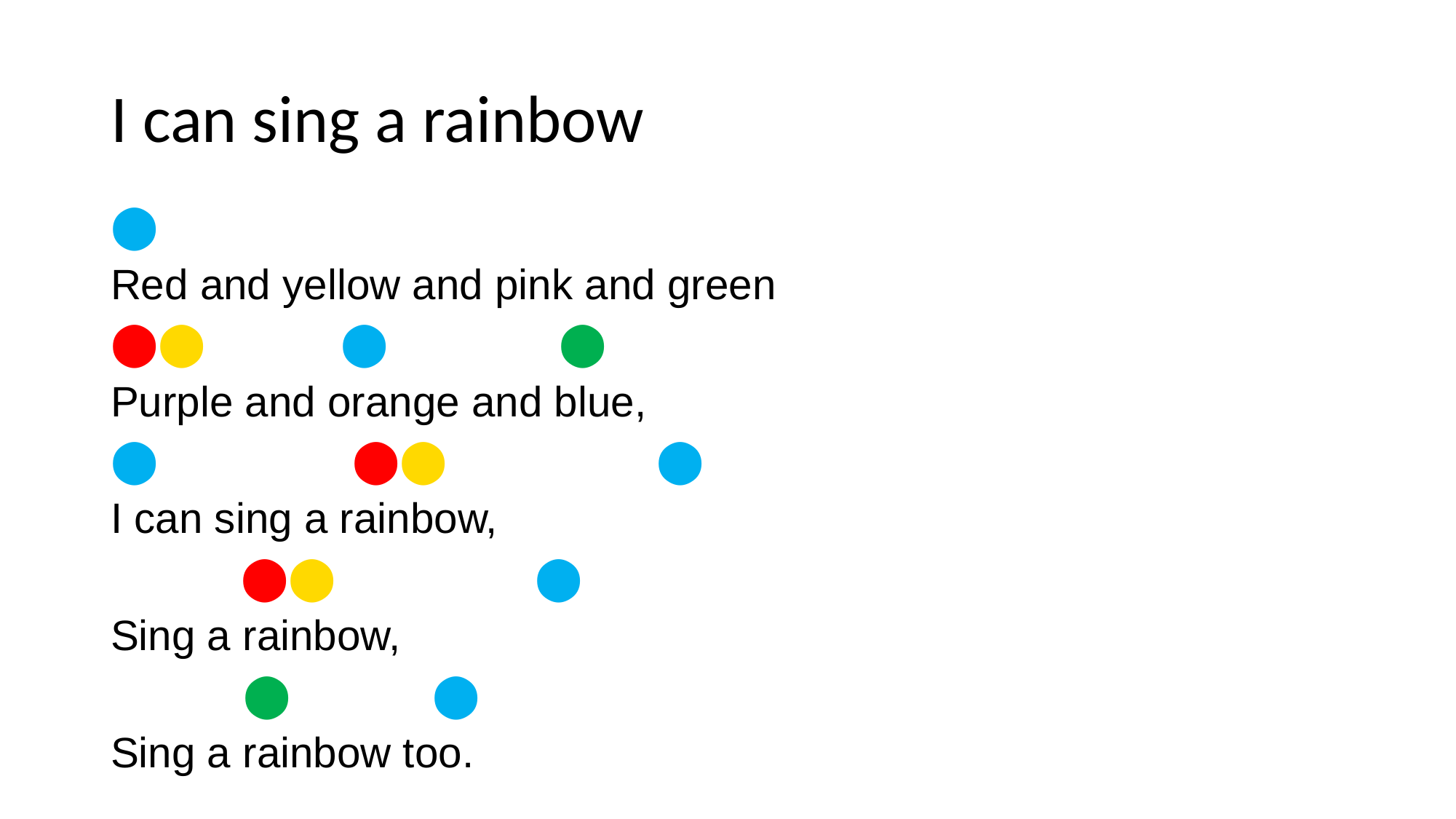

# I can sing a rainbow
⬤
Red and yellow and pink and green
⬤⬤ 		 ⬤		 ⬤
Purple and orange and blue,
⬤		  ⬤⬤		⬤
I can sing a rainbow,
           ⬤⬤	         ⬤
Sing a rainbow,
	  ⬤            ⬤
Sing a rainbow too.